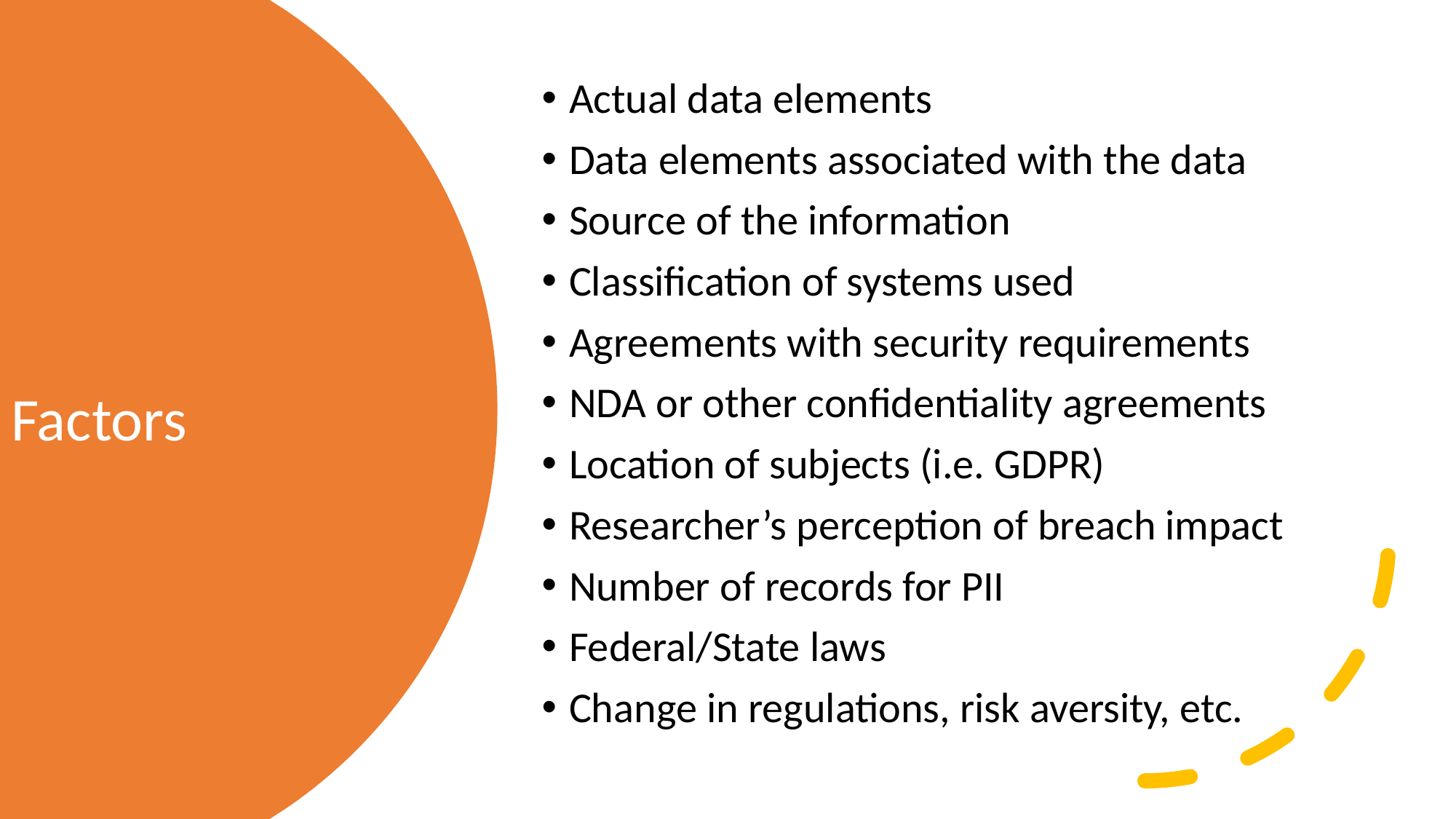

Actual data elements
Data elements associated with the data
Source of the information
Classification of systems used
Agreements with security requirements
NDA or other confidentiality agreements
Location of subjects (i.e. GDPR)
Researcher’s perception of breach impact
Number of records for PII
Federal/State laws
Change in regulations, risk aversity, etc.
# Factors